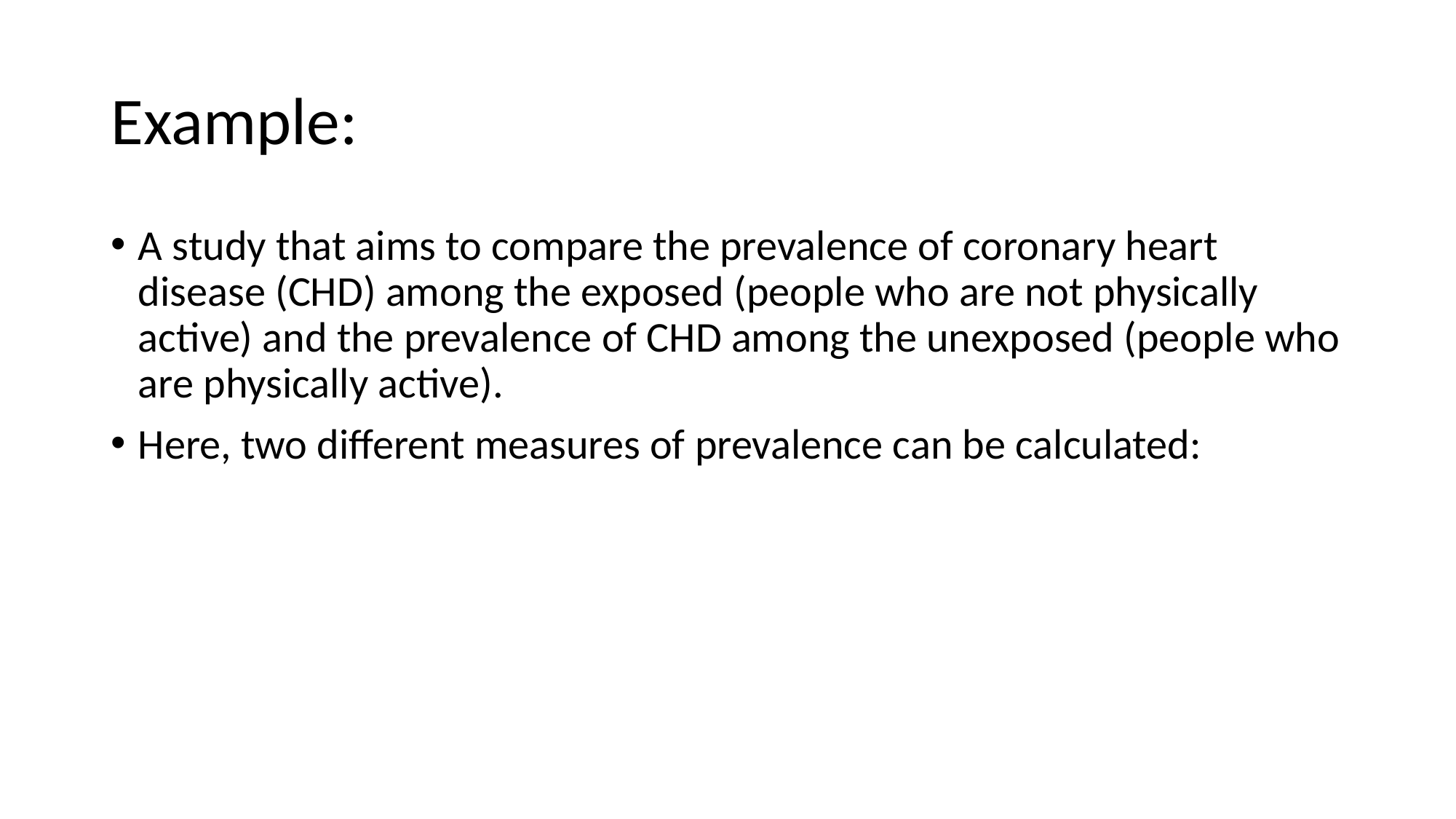

# Example:
A study that aims to compare the prevalence of coronary heart disease (CHD) among the exposed (people who are not physically active) and the prevalence of CHD among the unexposed (people who are physically active).
Here, two different measures of prevalence can be calculated: